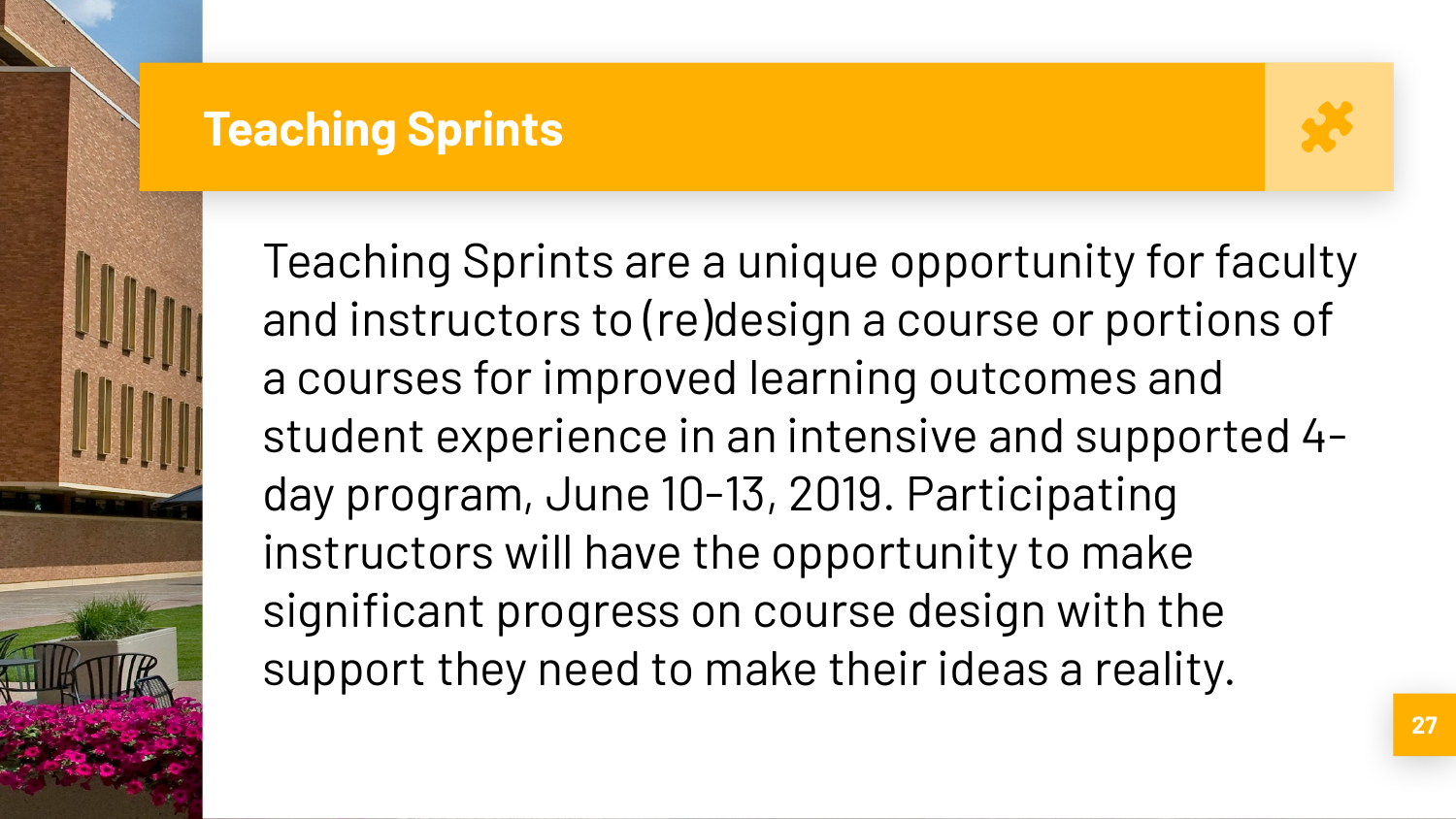

# Teaching Sprints

Teaching Sprints are a unique opportunity for faculty and instructors to (re)design a course or portions of a courses for improved learning outcomes and student experience in an intensive and supported 4-day program, June 10-13, 2019. Participating instructors will have the opportunity to make significant progress on course design with the support they need to make their ideas a reality.

27